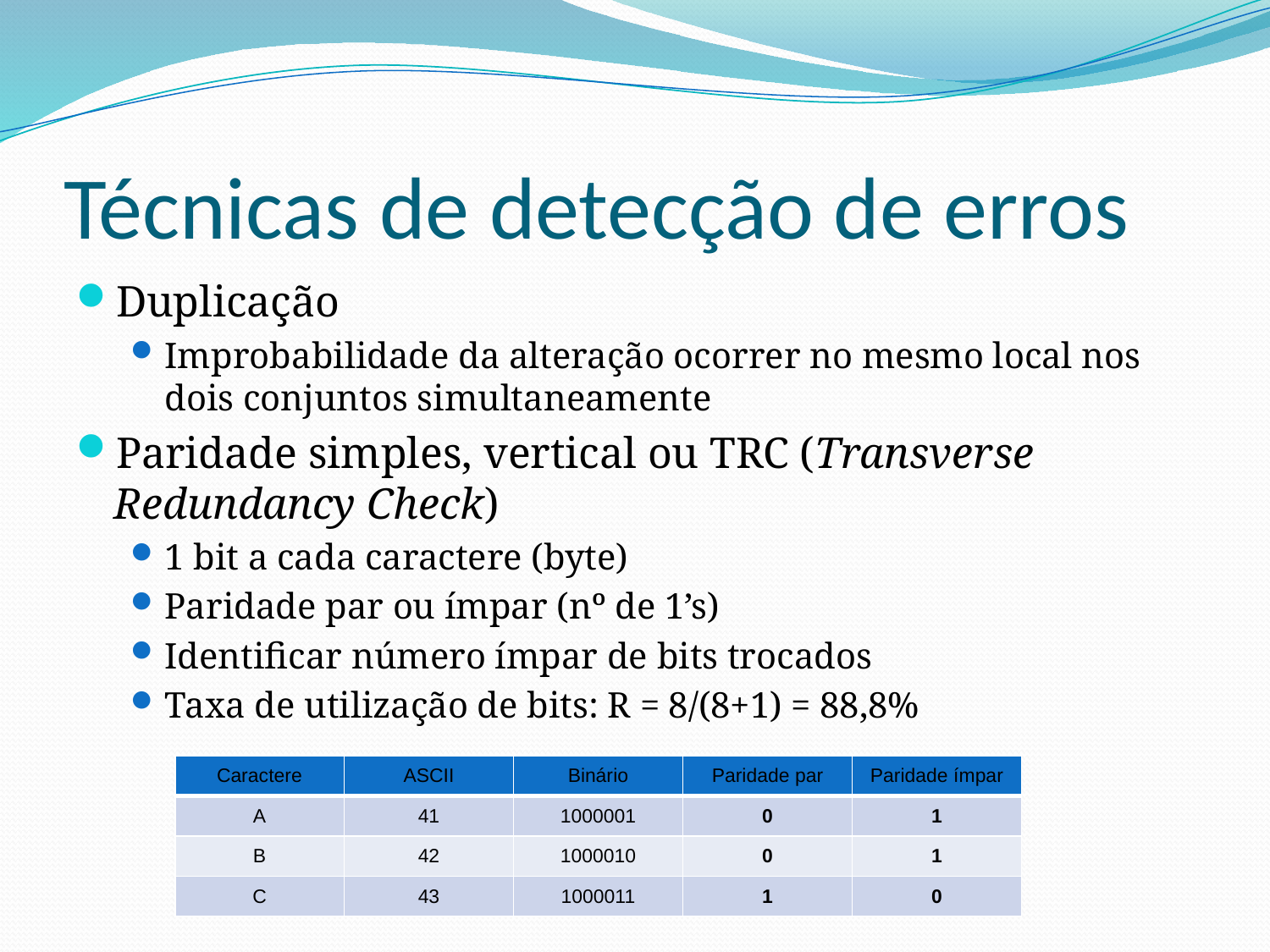

# Técnicas de detecção de erros
Duplicação
Improbabilidade da alteração ocorrer no mesmo local nos dois conjuntos simultaneamente
Paridade simples, vertical ou TRC (Transverse Redundancy Check)
1 bit a cada caractere (byte)
Paridade par ou ímpar (nº de 1’s)
Identificar número ímpar de bits trocados
Taxa de utilização de bits: R = 8/(8+1) = 88,8%
| Caractere | ASCII | Binário | Paridade par | Paridade ímpar |
| --- | --- | --- | --- | --- |
| A | 41 | 1000001 | 0 | 1 |
| B | 42 | 1000010 | 0 | 1 |
| C | 43 | 1000011 | 1 | 0 |